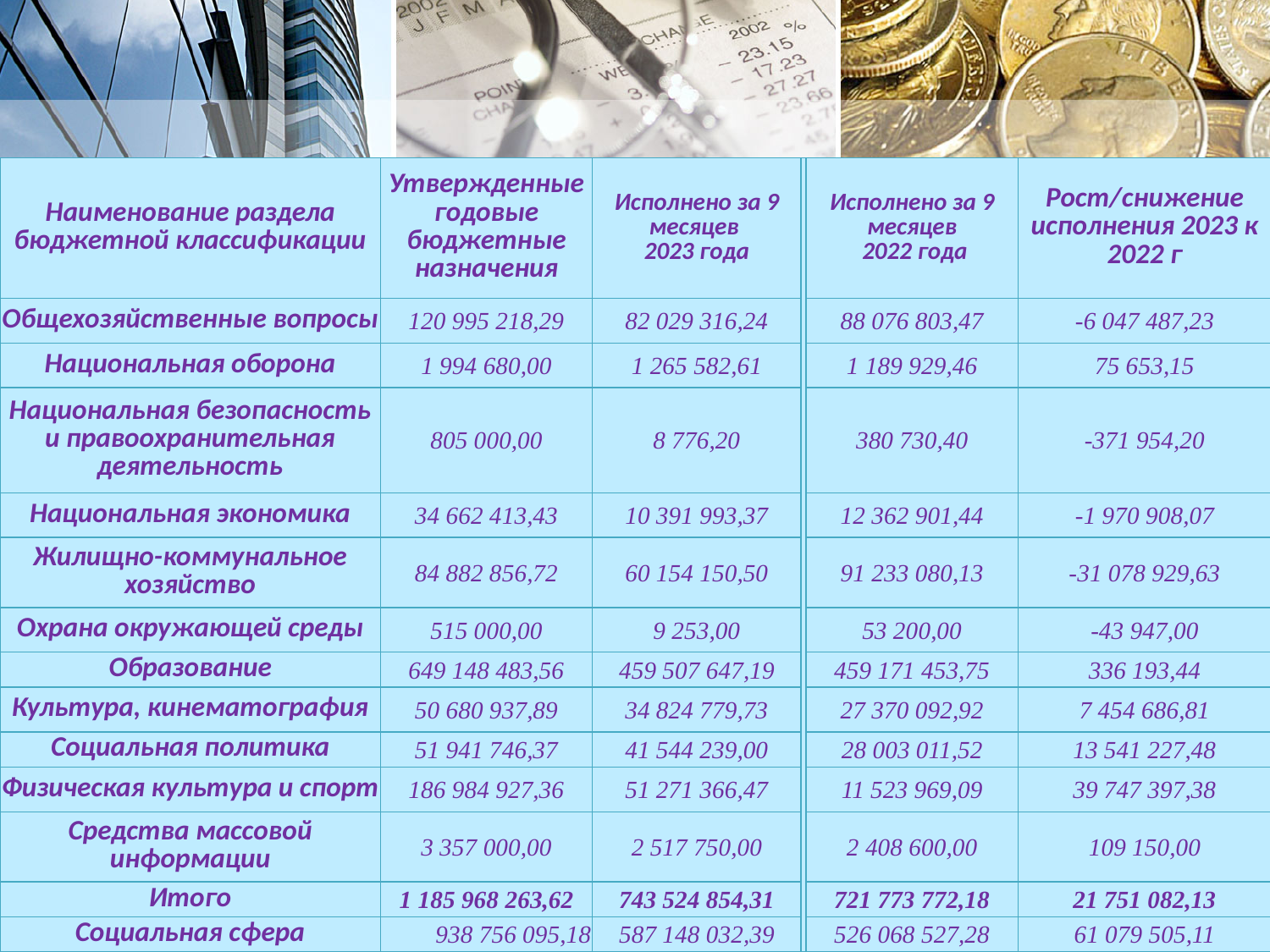

| Наименование раздела бюджетной классификации | Утвержденные годовые бюджетные назначения | Исполнено за 9 месяцев 2023 года |  | Исполнено за 9 месяцев 2022 года | Рост/снижение исполнения 2023 к 2022 г |
| --- | --- | --- | --- | --- | --- |
| Общехозяйственные вопросы | 120 995 218,29 | 82 029 316,24 |  | 88 076 803,47 | -6 047 487,23 |
| Национальная оборона | 1 994 680,00 | 1 265 582,61 |  | 1 189 929,46 | 75 653,15 |
| Национальная безопасность и правоохранительная деятельность | 805 000,00 | 8 776,20 |  | 380 730,40 | -371 954,20 |
| Национальная экономика | 34 662 413,43 | 10 391 993,37 |  | 12 362 901,44 | -1 970 908,07 |
| Жилищно-коммунальное хозяйство | 84 882 856,72 | 60 154 150,50 |  | 91 233 080,13 | -31 078 929,63 |
| Охрана окружающей среды | 515 000,00 | 9 253,00 |  | 53 200,00 | -43 947,00 |
| Образование | 649 148 483,56 | 459 507 647,19 |  | 459 171 453,75 | 336 193,44 |
| Культура, кинематография | 50 680 937,89 | 34 824 779,73 |  | 27 370 092,92 | 7 454 686,81 |
| Социальная политика | 51 941 746,37 | 41 544 239,00 |  | 28 003 011,52 | 13 541 227,48 |
| Физическая культура и спорт | 186 984 927,36 | 51 271 366,47 |  | 11 523 969,09 | 39 747 397,38 |
| Средства массовой информации | 3 357 000,00 | 2 517 750,00 |  | 2 408 600,00 | 109 150,00 |
| Итого | 1 185 968 263,62 | 743 524 854,31 |  | 721 773 772,18 | 21 751 082,13 |
| Социальная сфера | 938 756 095,18 | 587 148 032,39 |  | 526 068 527,28 | 61 079 505,11 |
#